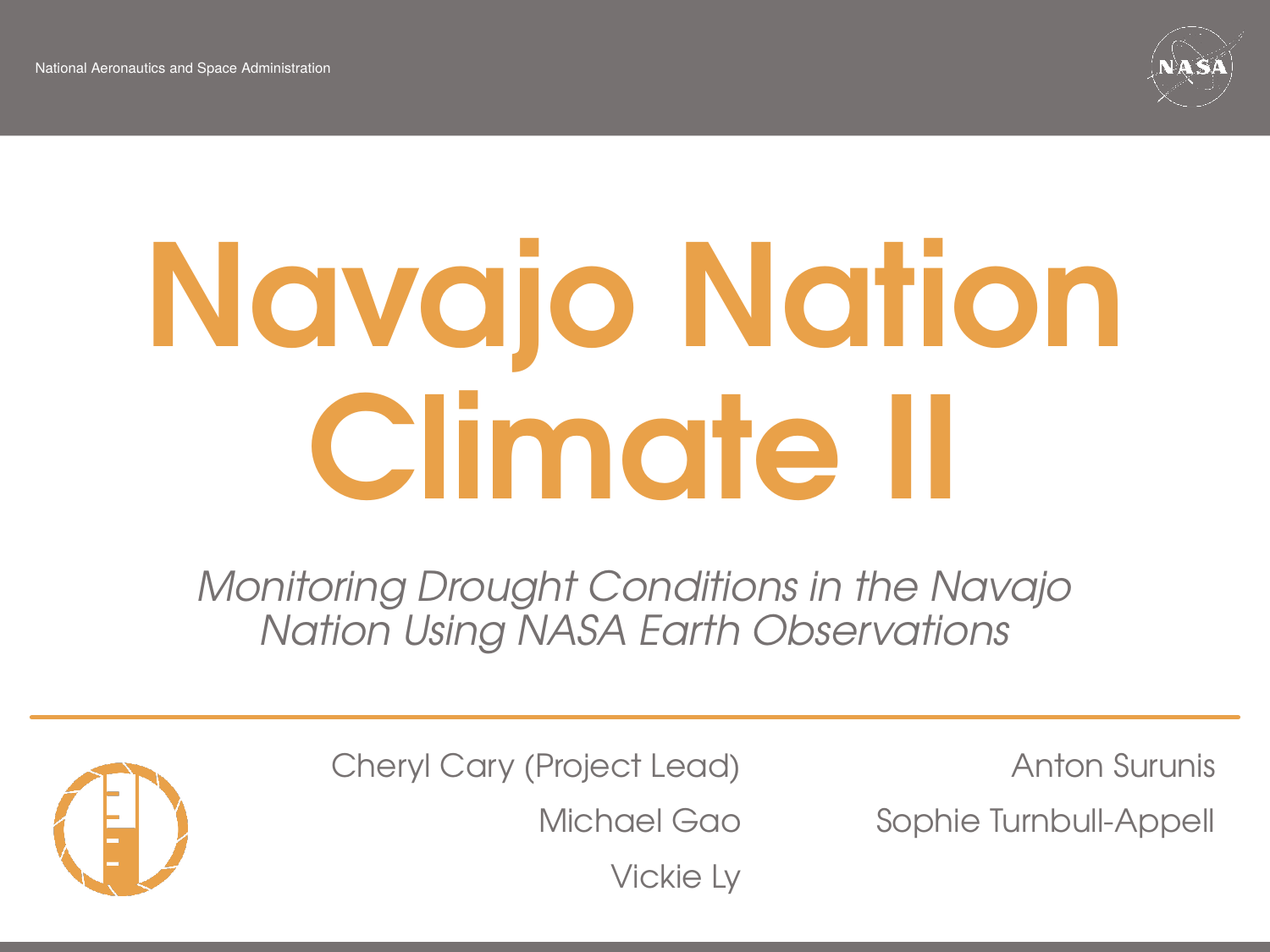

Navajo Nation Climate II
Monitoring Drought Conditions in the Navajo Nation Using NASA Earth Observations

Cheryl Cary (Project Lead)

Anton Surunis

Michael Gao

Sophie Turnbull-Appell

Vickie Ly